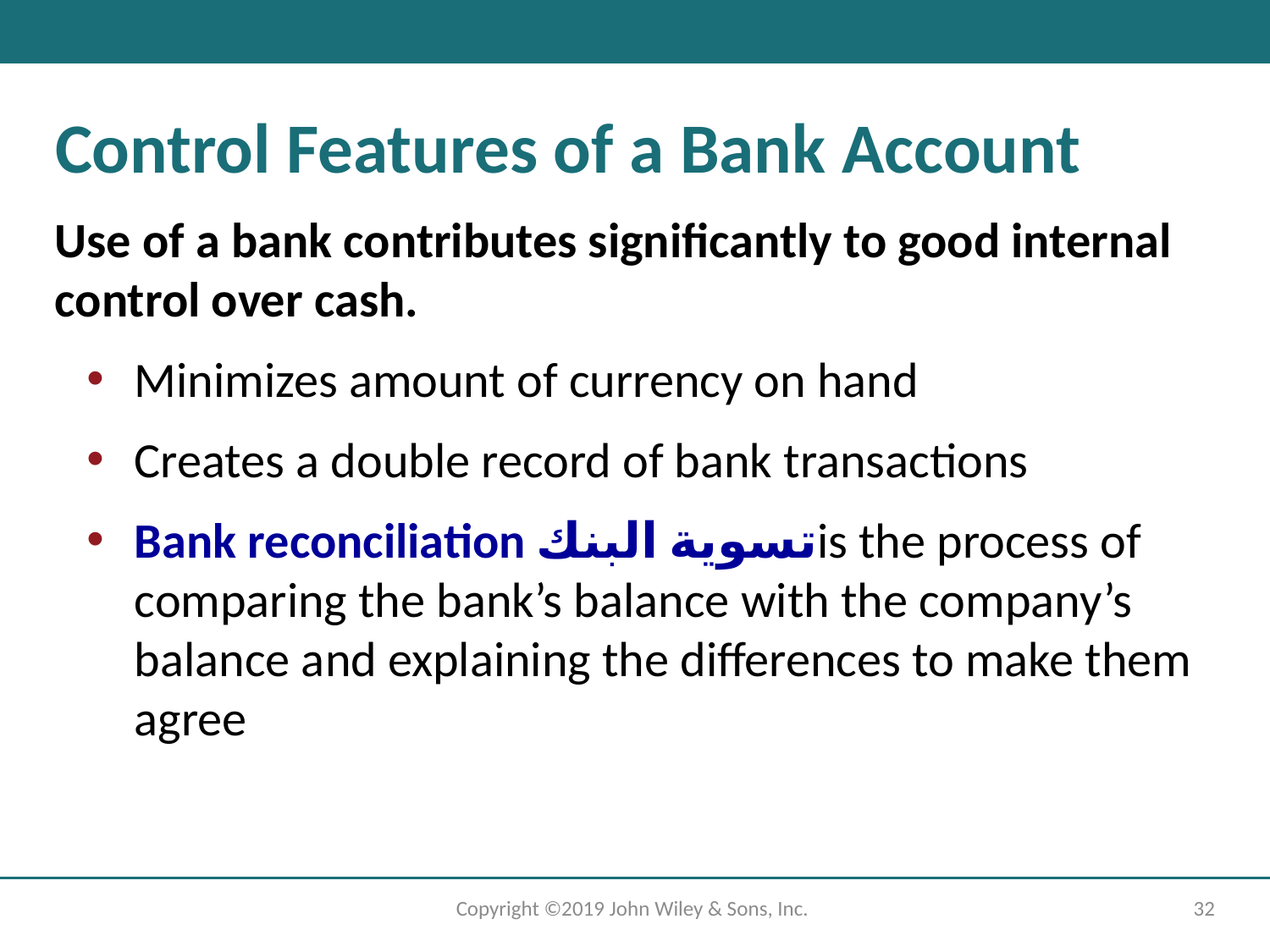

# Control Features of a Bank Account
Use of a bank contributes significantly to good internal control over cash.
Minimizes amount of currency on hand
Creates a double record of bank transactions
Bank reconciliation تسوية البنكis the process of comparing the bank’s balance with the company’s balance and explaining the differences to make them agree
Copyright ©2019 John Wiley & Sons, Inc.
32